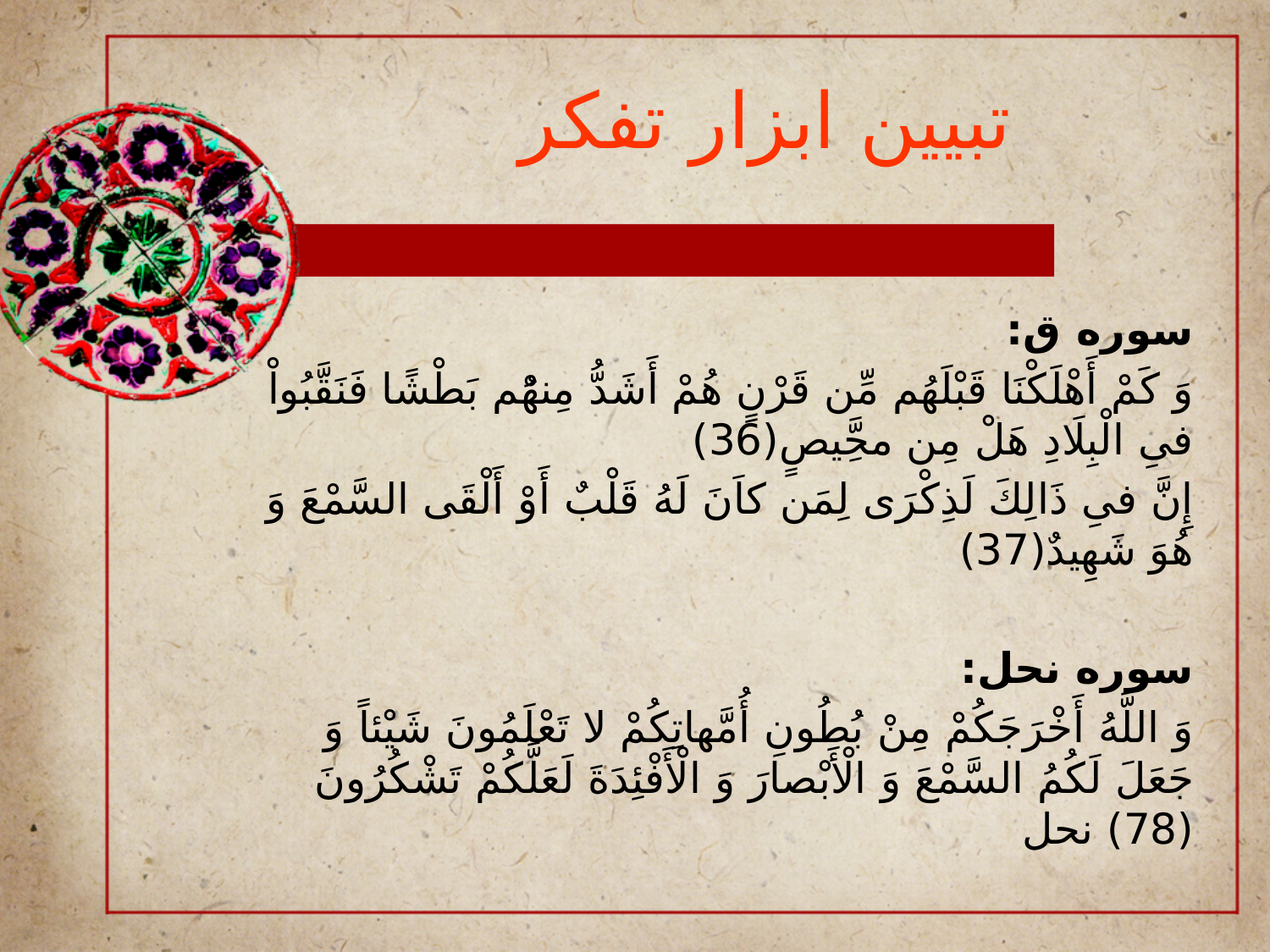

# تبیین ابزار تفکر
سوره ق:
وَ كَمْ أَهْلَكْنَا قَبْلَهُم مِّن قَرْنٍ هُمْ أَشَدُّ مِنهُْم بَطْشًا فَنَقَّبُواْ فىِ الْبِلَادِ هَلْ مِن محَِّيصٍ(36)
إِنَّ فىِ ذَالِكَ لَذِكْرَى‏ لِمَن كاَنَ لَهُ قَلْبٌ أَوْ أَلْقَى السَّمْعَ وَ هُوَ شَهِيدٌ(37)

سوره نحل:
وَ اللَّهُ أَخْرَجَكُمْ مِنْ بُطُونِ أُمَّهاتِكُمْ لا تَعْلَمُونَ شَيْئاً وَ جَعَلَ لَكُمُ السَّمْعَ وَ الْأَبْصارَ وَ الْأَفْئِدَةَ لَعَلَّكُمْ تَشْكُرُونَ (78) نحل